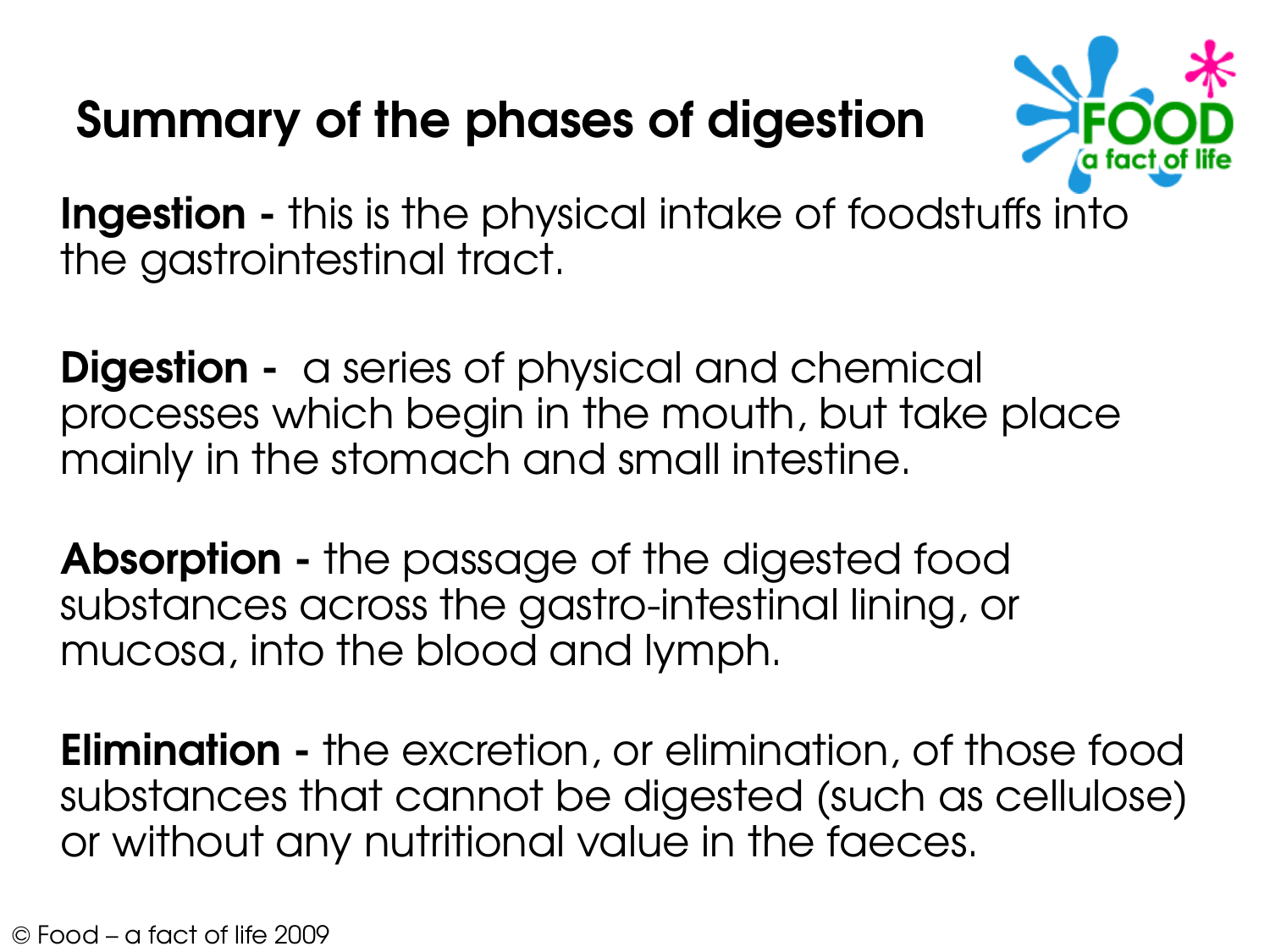

# Summary of the phases of digestion
	Ingestion - this is the physical intake of foodstuffs into the gastrointestinal tract.

	Digestion -  a series of physical and chemical processes which begin in the mouth, but take place mainly in the stomach and small intestine.
	Absorption - the passage of the digested food substances across the gastro-intestinal lining, or mucosa, into the blood and lymph.
	Elimination - the excretion, or elimination, of those food substances that cannot be digested (such as cellulose) or without any nutritional value in the faeces.